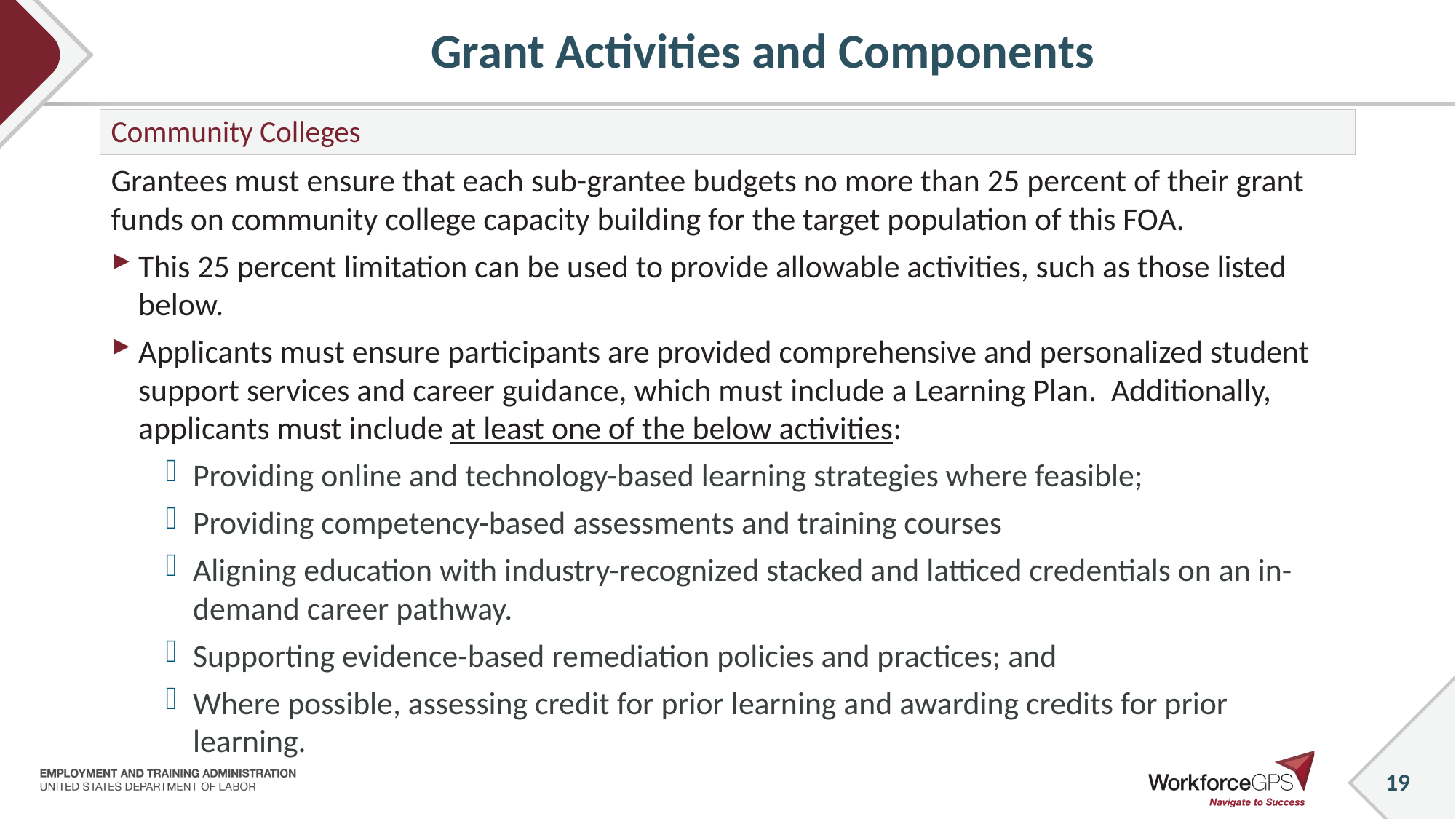

# Grant Activities and Components
Community Colleges
Grantees must ensure that each sub-grantee budgets no more than 25 percent of their grant funds on community college capacity building for the target population of this FOA.
This 25 percent limitation can be used to provide allowable activities, such as those listed below.
Applicants must ensure participants are provided comprehensive and personalized student support services and career guidance, which must include a Learning Plan.  Additionally, applicants must include at least one of the below activities:
Providing online and technology-based learning strategies where feasible;
Providing competency-based assessments and training courses
Aligning education with industry-recognized stacked and latticed credentials on an in-demand career pathway.
Supporting evidence-based remediation policies and practices; and
Where possible, assessing credit for prior learning and awarding credits for prior learning.

19